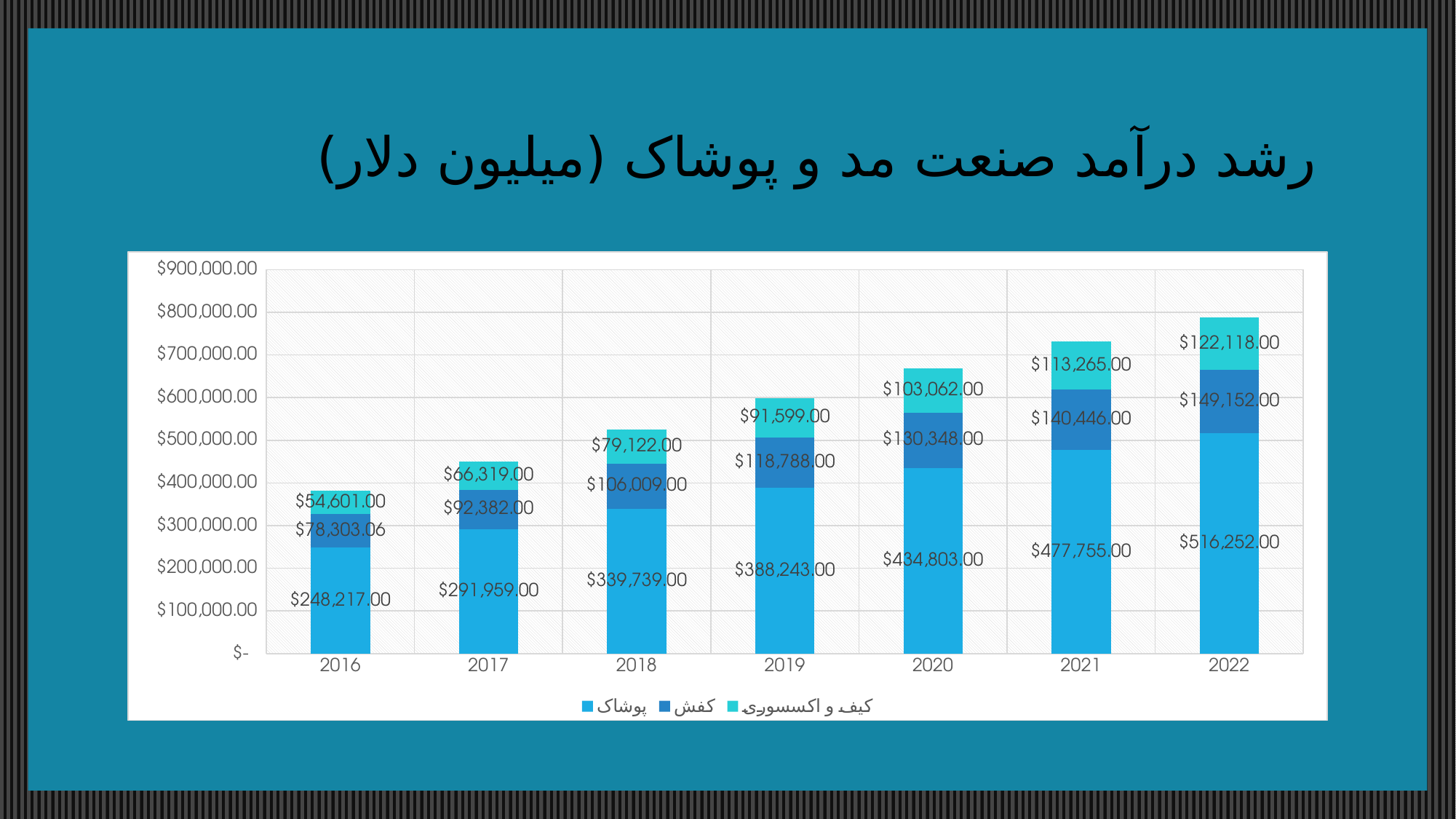

# رشد درآمد صنعت مد و پوشاک (میلیون دلار)

### Chart

| Category | پوشاک | کفش | کیف و اکسسوری |
|---|---|---|---|
| 2016 | 248217.0 | 78303.06 | 54601.0 |
| 2017 | 291959.0 | 92382.0 | 66319.0 |
| 2018 | 339739.0 | 106009.0 | 79122.0 |
| 2019 | 388243.0 | 118788.0 | 91599.0 |
| 2020 | 434803.0 | 130348.0 | 103062.0 |
| 2021 | 477755.0 | 140446.0 | 113265.0 |
| 2022 | 516252.0 | 149152.0 | 122118.0 |